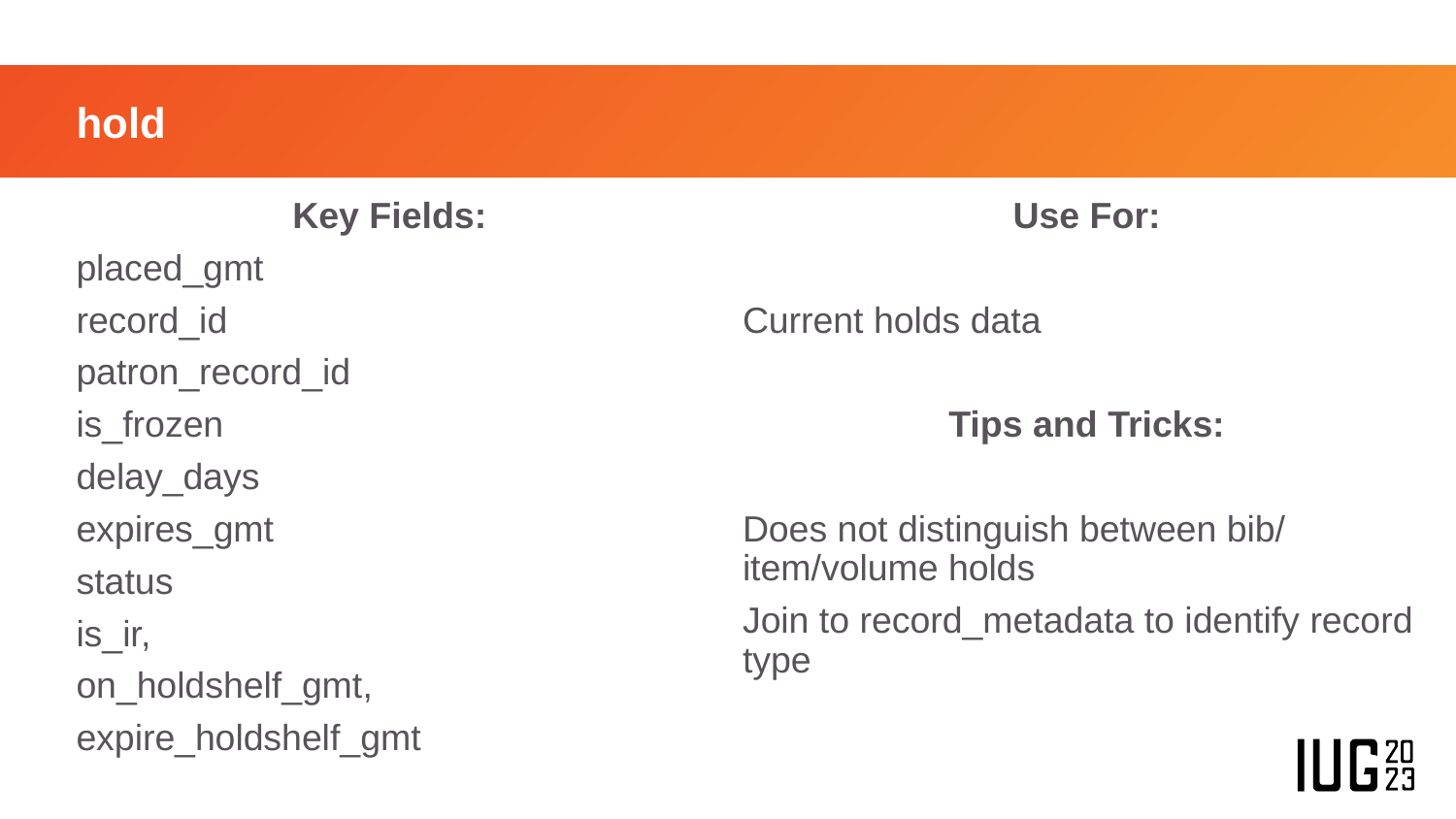

# hold
Key Fields:
placed_gmt
record_id
patron_record_id
is_frozen
delay_days
expires_gmt
status
is_ir,
on_holdshelf_gmt,
expire_holdshelf_gmt

Use For:

Current holds data

Tips and Tricks:

Does not distinguish between bib/ item/volume holds
Join to record_metadata to identify record type